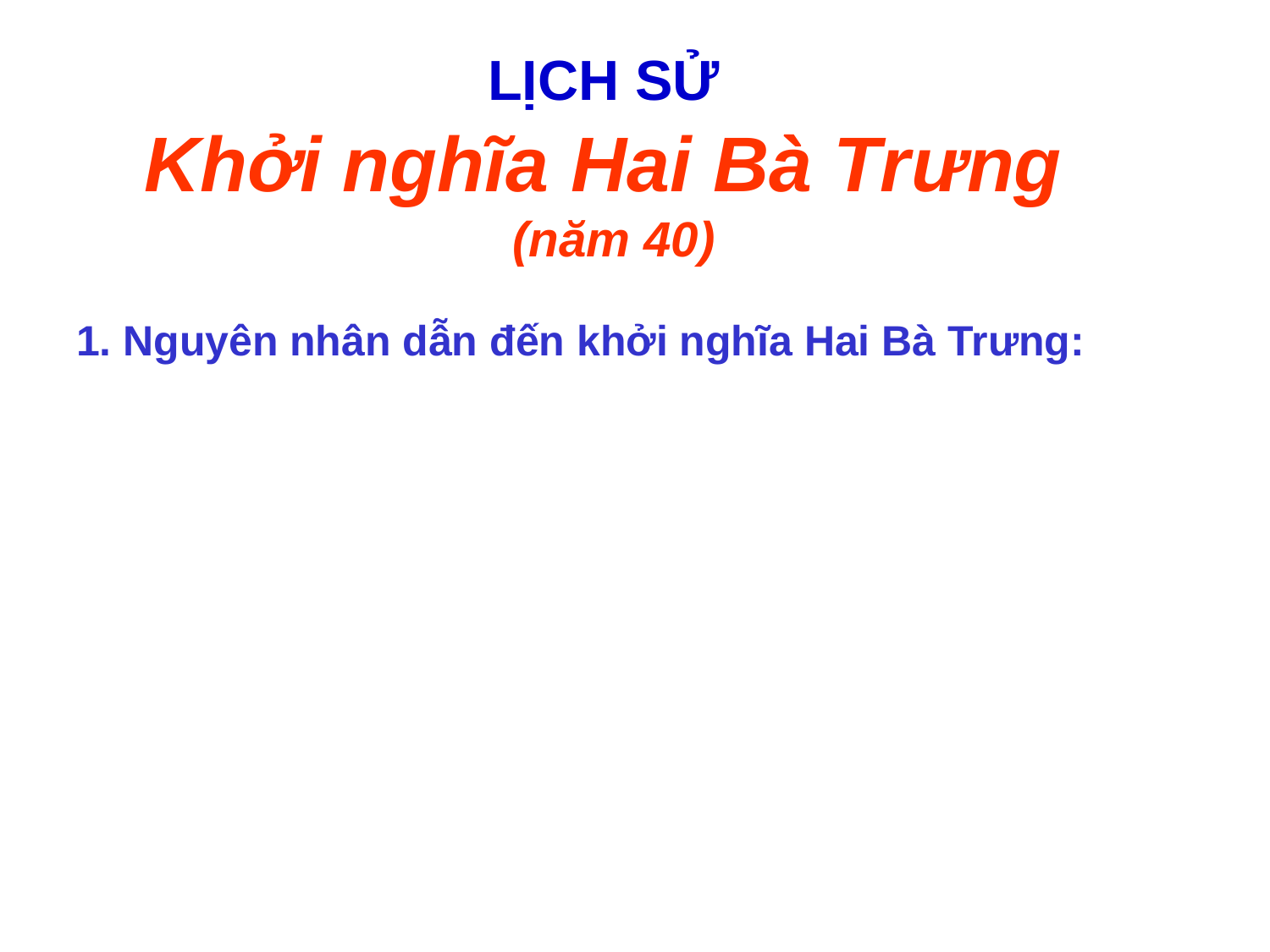

# LỊCH SỬ Khởi nghĩa Hai Bà Trưng (năm 40)
1. Nguyên nhân dẫn đến khởi nghĩa Hai Bà Trưng: